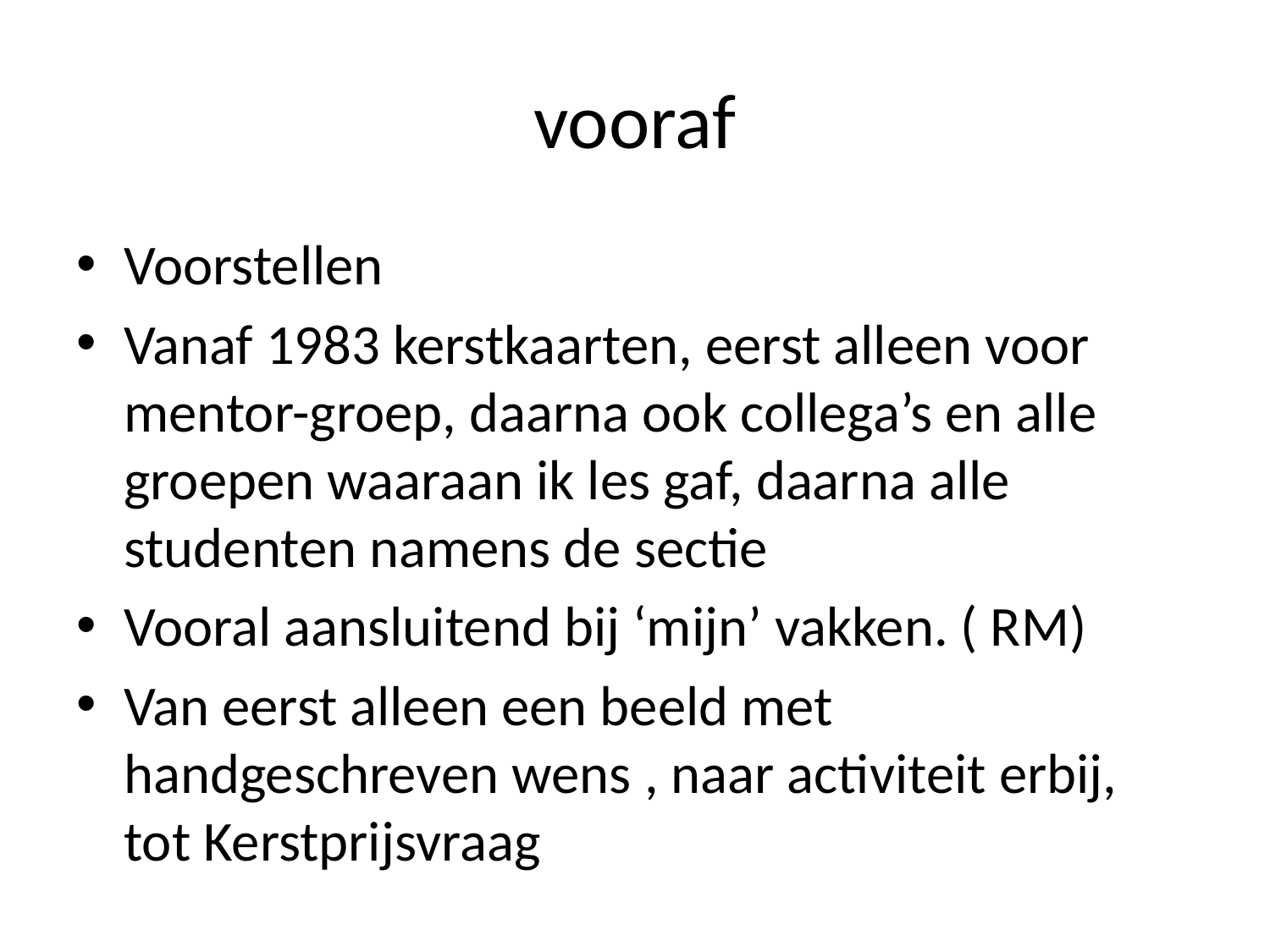

# vooraf
Voorstellen
Vanaf 1983 kerstkaarten, eerst alleen voor mentor-groep, daarna ook collega’s en alle groepen waaraan ik les gaf, daarna alle studenten namens de sectie
Vooral aansluitend bij ‘mijn’ vakken. ( RM)
Van eerst alleen een beeld met handgeschreven wens , naar activiteit erbij, tot Kerstprijsvraag